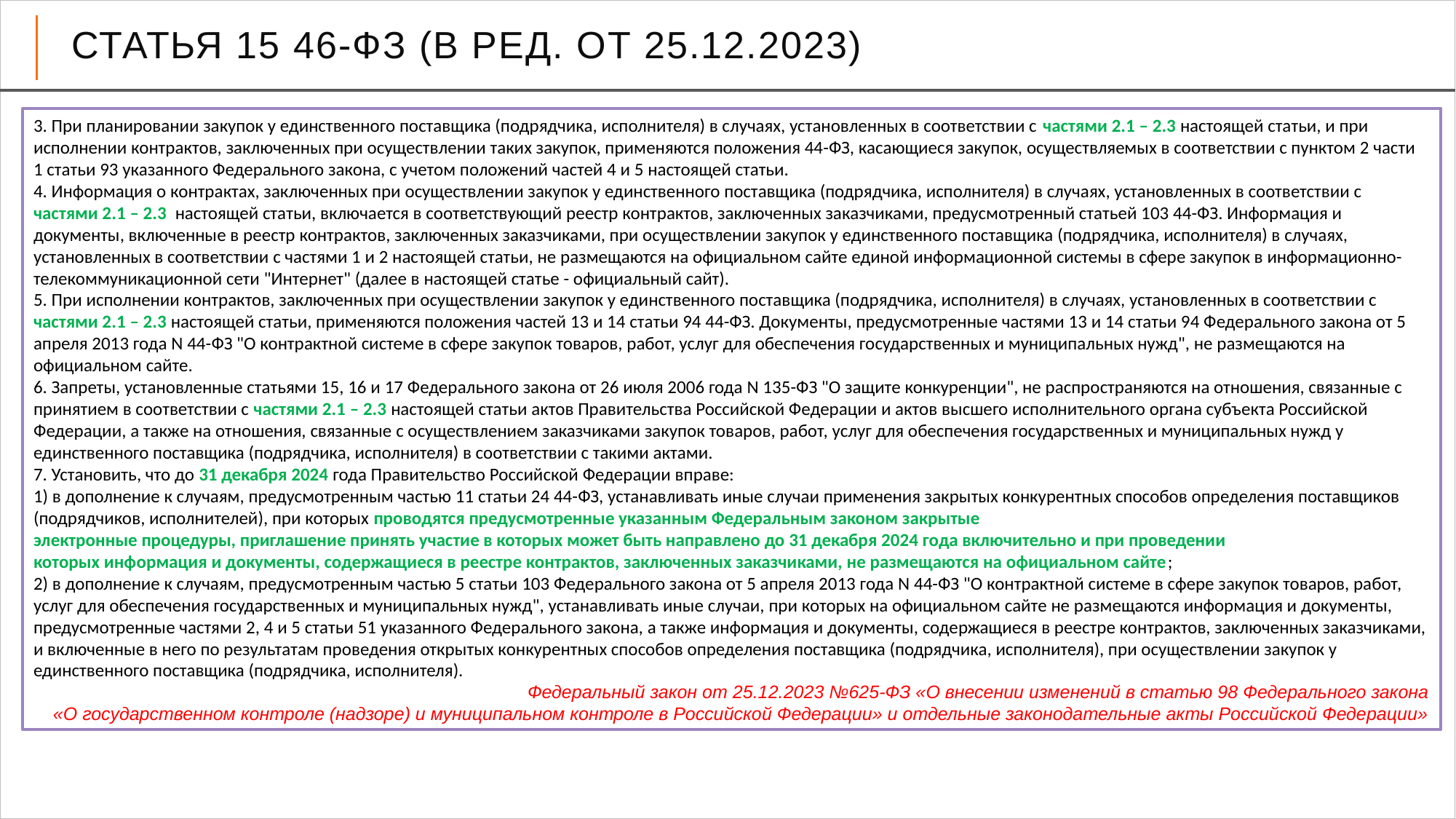

# статья 15 46-ФЗ (в ред. от 25.12.2023)
3. При планировании закупок у единственного поставщика (подрядчика, исполнителя) в случаях, установленных в соответствии с частями 2.1 – 2.3 настоящей статьи, и при исполнении контрактов, заключенных при осуществлении таких закупок, применяются положения 44-ФЗ, касающиеся закупок, осуществляемых в соответствии с пунктом 2 части 1 статьи 93 указанного Федерального закона, с учетом положений частей 4 и 5 настоящей статьи.
4. Информация о контрактах, заключенных при осуществлении закупок у единственного поставщика (подрядчика, исполнителя) в случаях, установленных в соответствии с частями 2.1 – 2.3  настоящей статьи, включается в соответствующий реестр контрактов, заключенных заказчиками, предусмотренный статьей 103 44-ФЗ. Информация и документы, включенные в реестр контрактов, заключенных заказчиками, при осуществлении закупок у единственного поставщика (подрядчика, исполнителя) в случаях, установленных в соответствии с частями 1 и 2 настоящей статьи, не размещаются на официальном сайте единой информационной системы в сфере закупок в информационно-телекоммуникационной сети "Интернет" (далее в настоящей статье - официальный сайт).
5. При исполнении контрактов, заключенных при осуществлении закупок у единственного поставщика (подрядчика, исполнителя) в случаях, установленных в соответствии с частями 2.1 – 2.3 настоящей статьи, применяются положения частей 13 и 14 статьи 94 44-ФЗ. Документы, предусмотренные частями 13 и 14 статьи 94 Федерального закона от 5 апреля 2013 года N 44-ФЗ "О контрактной системе в сфере закупок товаров, работ, услуг для обеспечения государственных и муниципальных нужд", не размещаются на официальном сайте.
6. Запреты, установленные статьями 15, 16 и 17 Федерального закона от 26 июля 2006 года N 135-ФЗ "О защите конкуренции", не распространяются на отношения, связанные с принятием в соответствии с частями 2.1 – 2.3 настоящей статьи актов Правительства Российской Федерации и актов высшего исполнительного органа субъекта Российской Федерации, а также на отношения, связанные с осуществлением заказчиками закупок товаров, работ, услуг для обеспечения государственных и муниципальных нужд у единственного поставщика (подрядчика, исполнителя) в соответствии с такими актами.
7. Установить, что до 31 декабря 2024 года Правительство Российской Федерации вправе:
1) в дополнение к случаям, предусмотренным частью 11 статьи 24 44-ФЗ, устанавливать иные случаи применения закрытых конкурентных способов определения поставщиков (подрядчиков, исполнителей), при которых проводятся предусмотренные указанным Федеральным законом закрытые
электронные процедуры, приглашение принять участие в которых может быть направлено до 31 декабря 2024 года включительно и при проведении
которых информация и документы, содержащиеся в реестре контрактов, заключенных заказчиками, не размещаются на официальном сайте;
2) в дополнение к случаям, предусмотренным частью 5 статьи 103 Федерального закона от 5 апреля 2013 года N 44-ФЗ "О контрактной системе в сфере закупок товаров, работ, услуг для обеспечения государственных и муниципальных нужд", устанавливать иные случаи, при которых на официальном сайте не размещаются информация и документы, предусмотренные частями 2, 4 и 5 статьи 51 указанного Федерального закона, а также информация и документы, содержащиеся в реестре контрактов, заключенных заказчиками, и включенные в него по результатам проведения открытых конкурентных способов определения поставщика (подрядчика, исполнителя), при осуществлении закупок у единственного поставщика (подрядчика, исполнителя).
Федеральный закон от 25.12.2023 №625-ФЗ «О внесении изменений в статью 98 Федерального закона
«О государственном контроле (надзоре) и муниципальном контроле в Российской Федерации» и отдельные законодательные акты Российской Федерации»